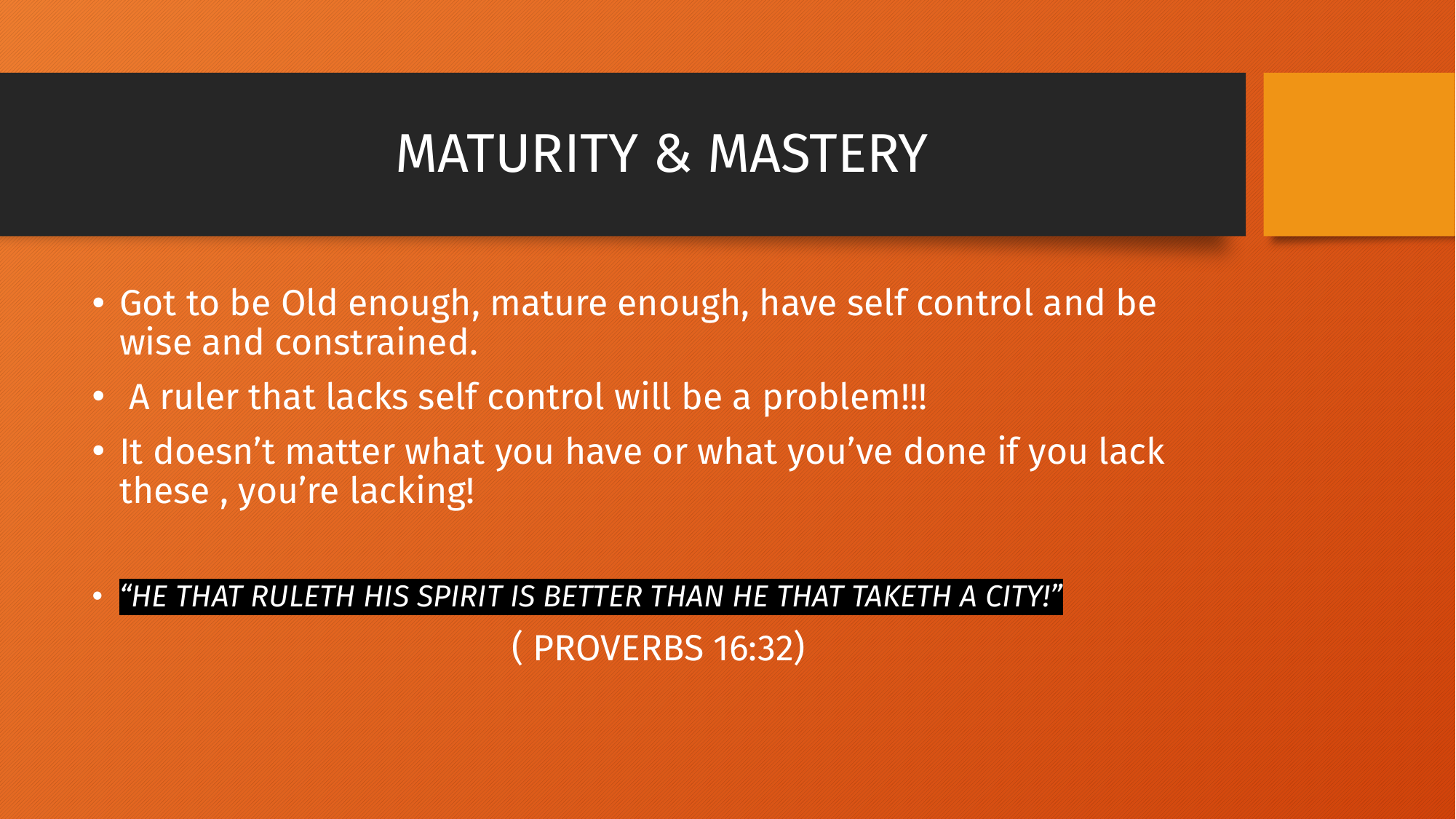

# MATURITY & MASTERY
Got to be Old enough, mature enough, have self control and be wise and constrained.
 A ruler that lacks self control will be a problem!!!
It doesn’t matter what you have or what you’ve done if you lack these , you’re lacking!

“HE THAT RULETH HIS SPIRIT IS BETTER THAN HE THAT TAKETH A CITY!”
 ( PROVERBS 16:32)